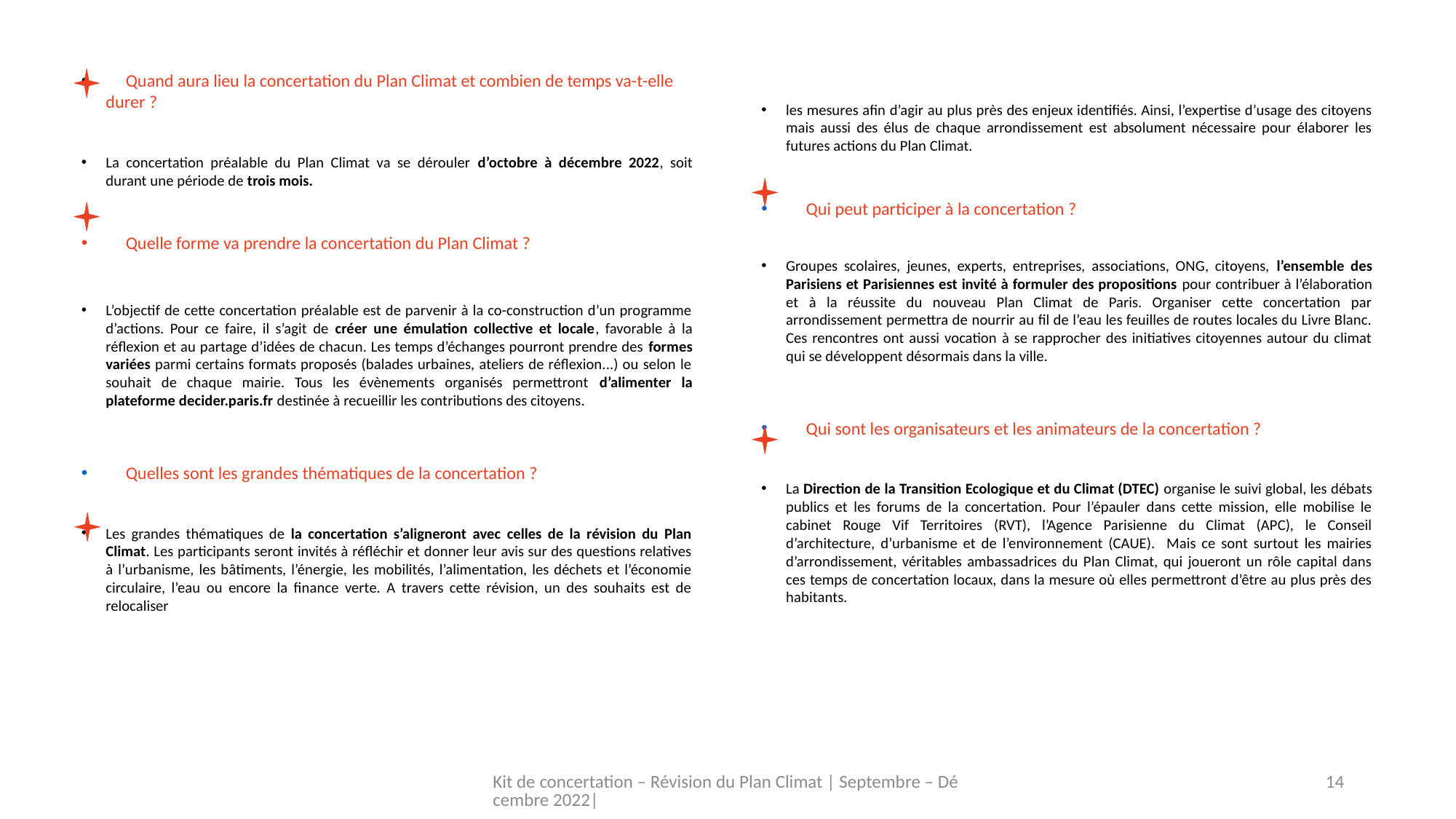

Quand aura lieu la concertation du Plan Climat et combien de temps va-t-elle durer ?

La concertation préalable du Plan Climat va se dérouler d’octobre à décembre 2022, soit durant une période de trois mois.

     Quelle forme va prendre la concertation du Plan Climat ?

L’objectif de cette concertation préalable est de parvenir à la co-construction d’un programme d’actions. Pour ce faire, il s’agit de créer une émulation collective et locale, favorable à la réflexion et au partage d’idées de chacun. Les temps d’échanges pourront prendre des formes variées parmi certains formats proposés (balades urbaines, ateliers de réflexion...) ou selon le souhait de chaque mairie. Tous les évènements organisés permettront d’alimenter la plateforme decider.paris.fr destinée à recueillir les contributions des citoyens.

     Quelles sont les grandes thématiques de la concertation ?

Les grandes thématiques de la concertation s’aligneront avec celles de la révision du Plan Climat. Les participants seront invités à réfléchir et donner leur avis sur des questions relatives à l’urbanisme, les bâtiments, l’énergie, les mobilités, l’alimentation, les déchets et l’économie circulaire, l’eau ou encore la finance verte. A travers cette révision, un des souhaits est de relocaliser

les mesures afin d’agir au plus près des enjeux identifiés. Ainsi, l’expertise d’usage des citoyens mais aussi des élus de chaque arrondissement est absolument nécessaire pour élaborer les futures actions du Plan Climat.

     Qui peut participer à la concertation ?

Groupes scolaires, jeunes, experts, entreprises, associations, ONG, citoyens, l’ensemble des Parisiens et Parisiennes est invité à formuler des propositions pour contribuer à l’élaboration et à la réussite du nouveau Plan Climat de Paris. Organiser cette concertation par arrondissement permettra de nourrir au fil de l’eau les feuilles de routes locales du Livre Blanc. Ces rencontres ont aussi vocation à se rapprocher des initiatives citoyennes autour du climat qui se développent désormais dans la ville.

     Qui sont les organisateurs et les animateurs de la concertation ?

La Direction de la Transition Ecologique et du Climat (DTEC) organise le suivi global, les débats publics et les forums de la concertation. Pour l’épauler dans cette mission, elle mobilise le cabinet Rouge Vif Territoires (RVT), l’Agence Parisienne du Climat (APC), le Conseil d’architecture, d’urbanisme et de l’environnement (CAUE).  Mais ce sont surtout les mairies d’arrondissement, véritables ambassadrices du Plan Climat, qui joueront un rôle capital dans ces temps de concertation locaux, dans la mesure où elles permettront d’être au plus près des habitants.

Kit de concertation – Révision du Plan Climat | Septembre – Décembre 2022|
14